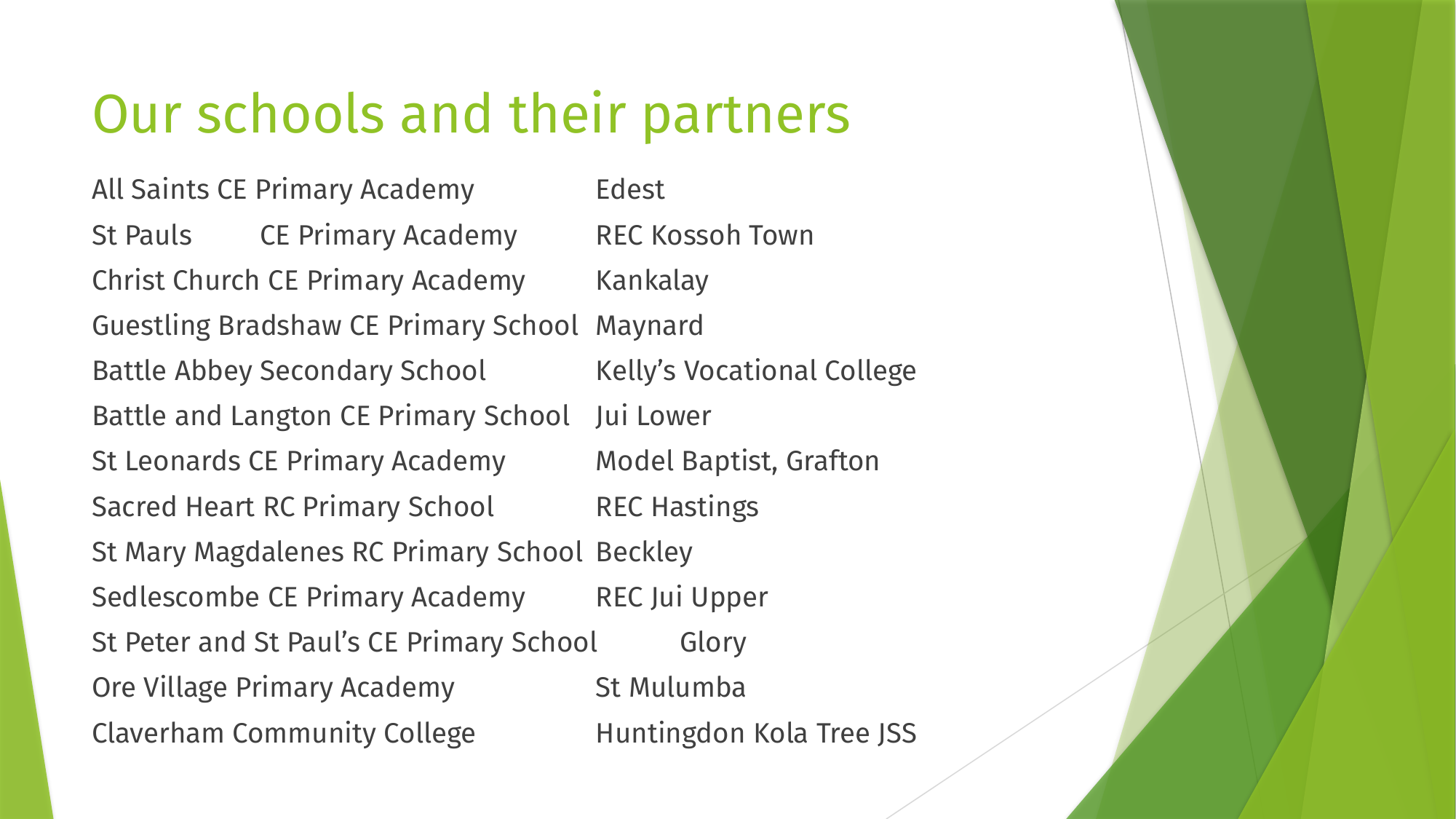

# Our schools and their partners
All Saints CE Primary Academy					Edest
St Pauls	CE Primary Academy					REC Kossoh Town
Christ Church CE Primary Academy				Kankalay
Guestling Bradshaw CE Primary School			Maynard
Battle Abbey Secondary School					Kelly’s Vocational College
Battle and Langton CE Primary School			Jui Lower
St Leonards CE Primary Academy				Model Baptist, Grafton
Sacred Heart RC Primary School					REC Hastings
St Mary Magdalenes RC Primary School			Beckley
Sedlescombe CE Primary Academy				REC Jui Upper
St Peter and St Paul’s CE Primary School			Glory
Ore Village Primary Academy					St Mulumba
Claverham Community College					Huntingdon Kola Tree JSS